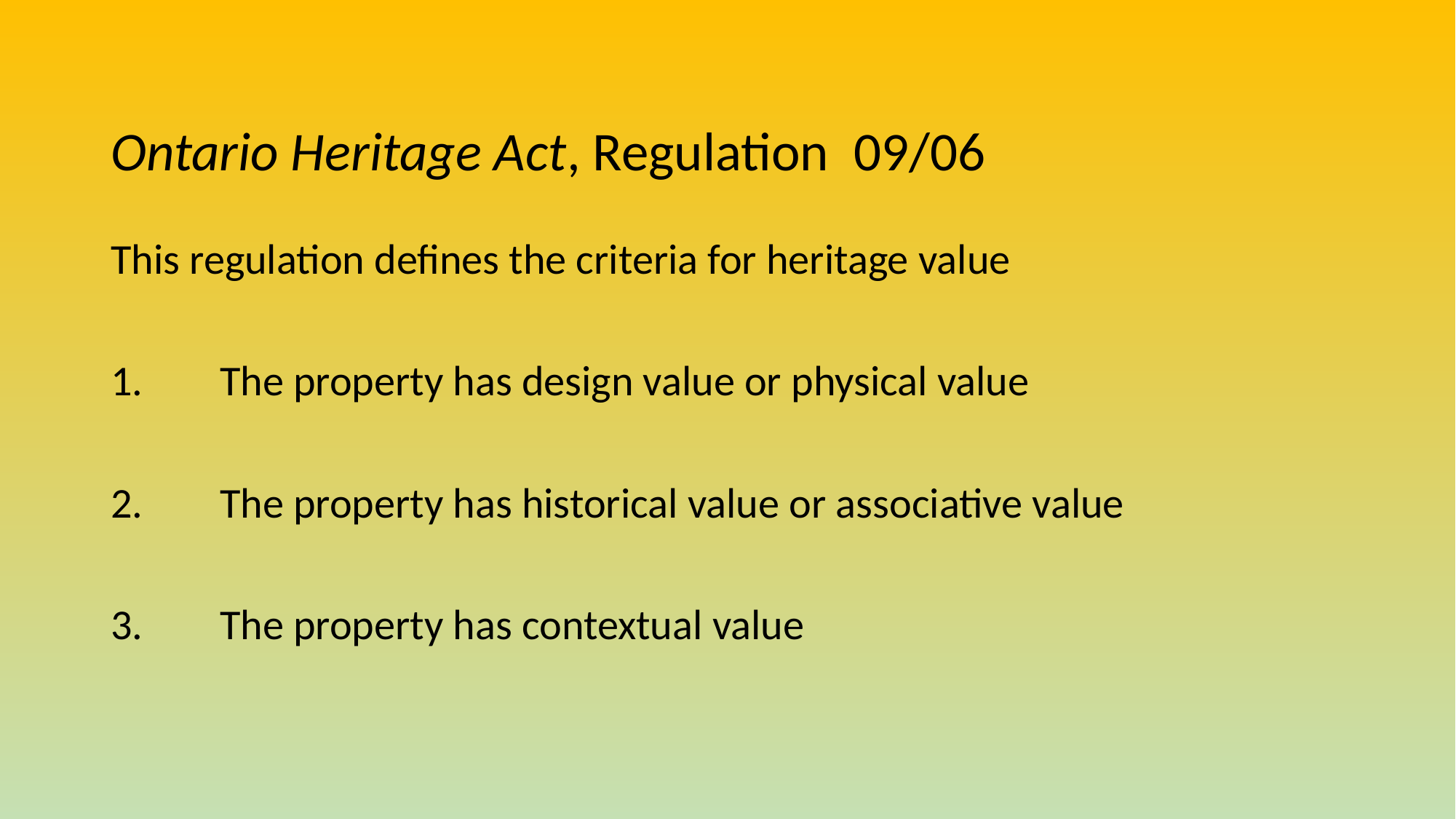

# Ontario Heritage Act, Regulation  09/06
This regulation defines the criteria for heritage value

1.	The property has design value or physical value

2.	The property has historical value or associative value

3.	The property has contextual value